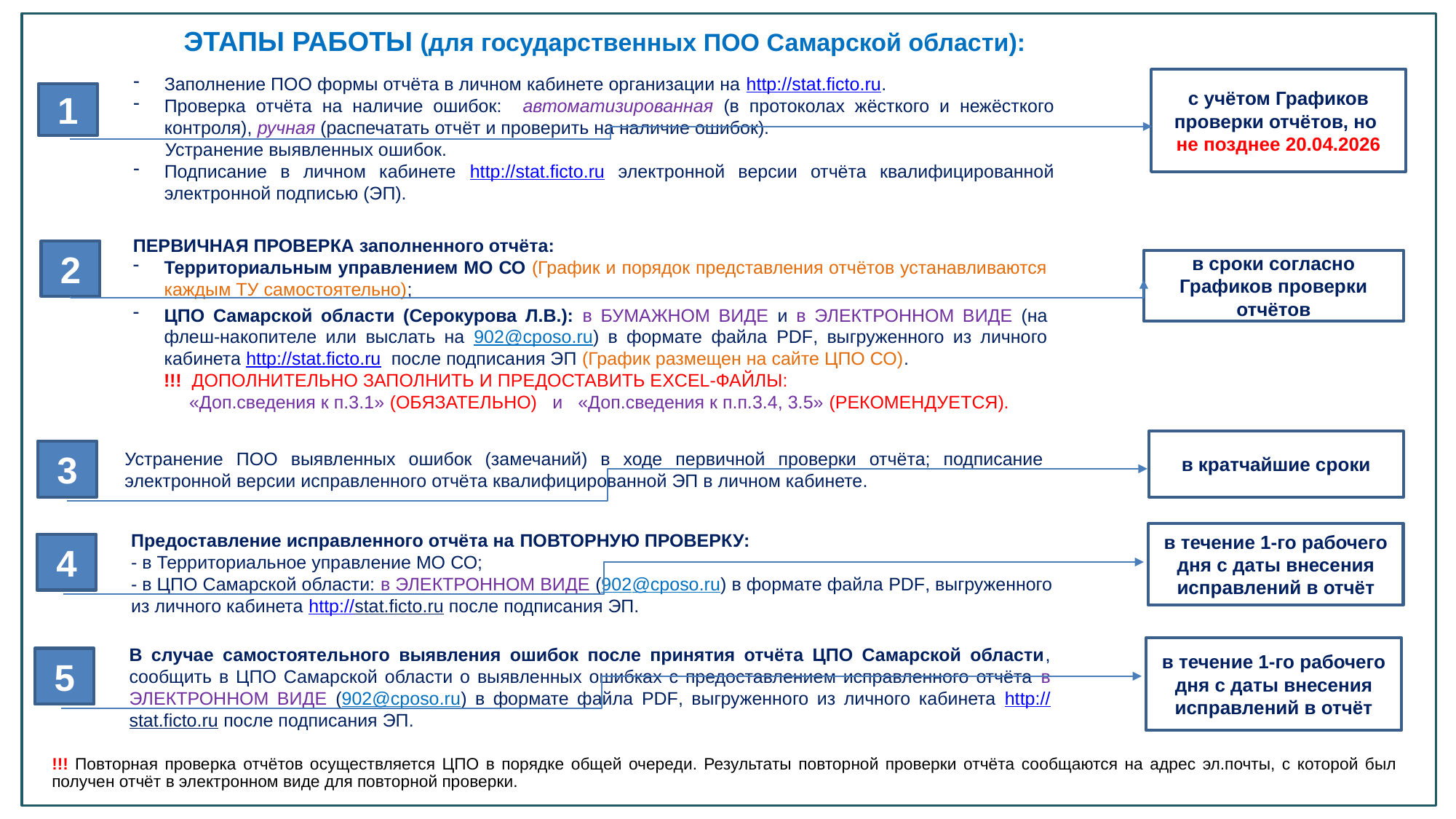

ЭТАПЫ РАБОТЫ (для государственных ПОО Самарской области):
Заполнение ПОО формы отчёта в личном кабинете организации на http://stat.ficto.ru.
Проверка отчёта на наличие ошибок:  автоматизированная (в протоколах жёсткого и нежёсткого контроля), ручная (распечатать отчёт и проверить на наличие ошибок).
Устранение выявленных ошибок.
Подписание в личном кабинете http://stat.ficto.ru электронной версии отчёта квалифицированной электронной подписью (ЭП).
с учётом Графиков проверки отчётов, но
не позднее 20.04.2026
1
ПЕРВИЧНАЯ ПРОВЕРКА заполненного отчёта:
Территориальным управлением МО СО (График и порядок представления отчётов устанавливаются каждым ТУ самостоятельно);
ЦПО Самарской области (Серокурова Л.В.): в БУМАЖНОМ ВИДЕ и в ЭЛЕКТРОННОМ ВИДЕ (на флеш-накопителе или выслать на 902@cposo.ru) в формате файла PDF, выгруженного из личного кабинета http://stat.ficto.ru  после подписания ЭП (График размещен на сайте ЦПО СО).
      !!!  ДОПОЛНИТЕЛЬНО ЗАПОЛНИТЬ И ПРЕДОСТАВИТЬ EXCEL-ФАЙЛЫ:
           «Доп.сведения к п.3.1» (ОБЯЗАТЕЛЬНО)   и   «Доп.сведения к п.п.3.4, 3.5» (РЕКОМЕНДУЕТСЯ).
2
в сроки согласно Графиков проверки отчётов
в кратчайшие сроки
3
Устранение ПОО выявленных ошибок (замечаний) в ходе первичной проверки отчёта; подписание электронной версии исправленного отчёта квалифицированной ЭП в личном кабинете.
в течение 1-го рабочего дня с даты внесения исправлений в отчёт
Предоставление исправленного отчёта на ПОВТОРНУЮ ПРОВЕРКУ:
- в Территориальное управление МО СО;
- в ЦПО Самарской области: в ЭЛЕКТРОННОМ ВИДЕ (902@cposo.ru) в формате файла PDF, выгруженного из личного кабинета http://stat.ficto.ru после подписания ЭП.

4
в течение 1-го рабочего дня с даты внесения исправлений в отчёт
В случае самостоятельного выявления ошибок после принятия отчёта ЦПО Самарской области, сообщить в ЦПО Самарской области о выявленных ошибках с предоставлением исправленного отчёта в ЭЛЕКТРОННОМ ВИДЕ (902@cposo.ru) в формате файла PDF, выгруженного из личного кабинета http://stat.ficto.ru после подписания ЭП.

5
!!! Повторная проверка отчётов осуществляется ЦПО в порядке общей очереди. Результаты повторной проверки отчёта сообщаются на адрес эл.почты, с которой был получен отчёт в электронном виде для повторной проверки.